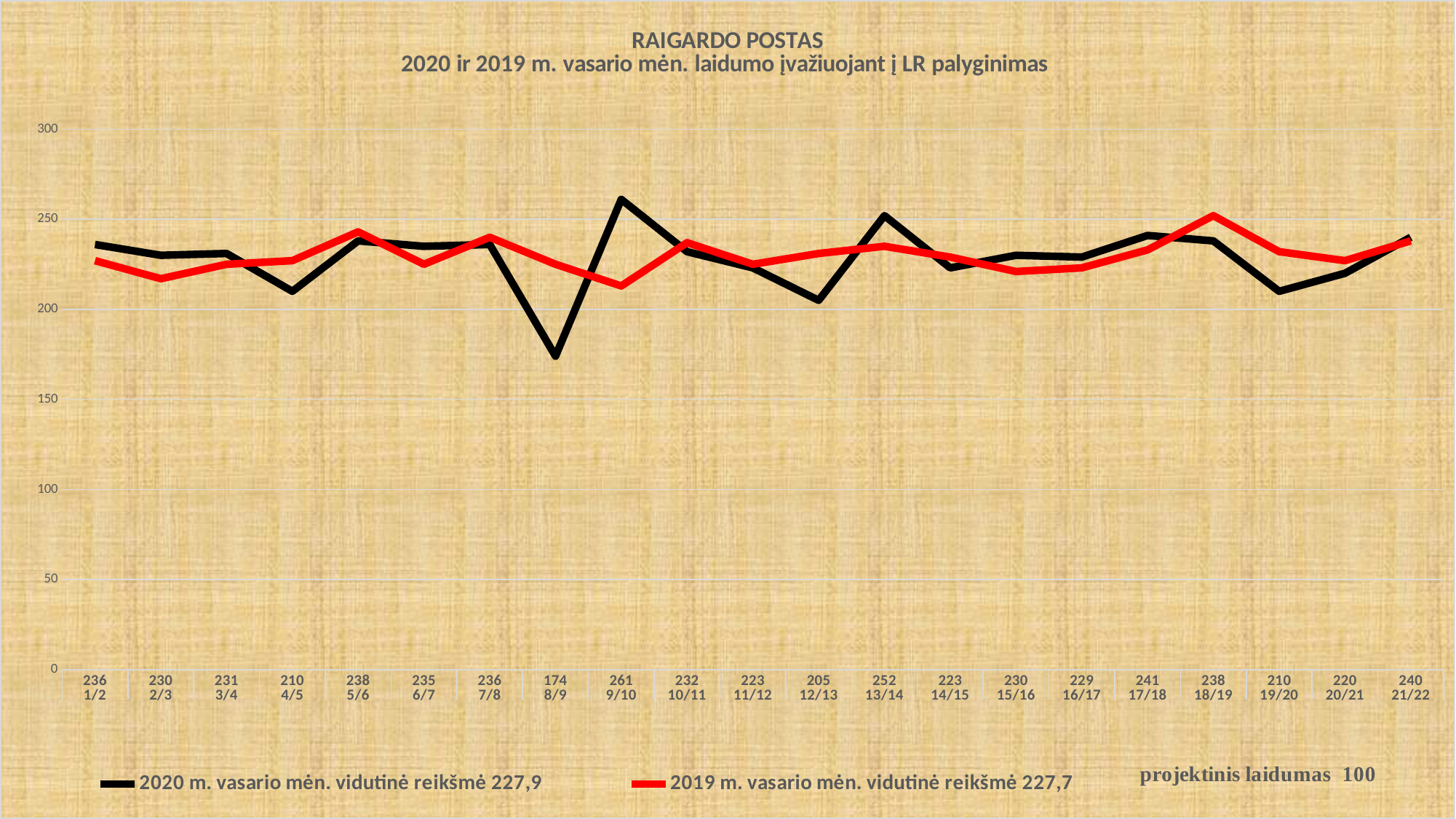

### Chart: RAIGARDO POSTAS
2020 ir 2019 m. vasario mėn. laidumo įvažiuojant į LR palyginimas

| Category | 2020 m. vasario mėn. vidutinė reikšmė 227,9 | 2019 m. vasario mėn. vidutinė reikšmė 227,7 |
|---|---|---|
| 236 | 236.0 | 227.0 |
| 230 | 230.0 | 217.0 |
| 231 | 231.0 | 225.0 |
| 210 | 210.0 | 227.0 |
| 238 | 238.0 | 243.0 |
| 235 | 235.0 | 225.0 |
| 236 | 236.0 | 240.0 |
| 174 | 174.0 | 225.0 |
| 261 | 261.0 | 213.0 |
| 232 | 232.0 | 237.0 |
| 223 | 223.0 | 225.0 |
| 205 | 205.0 | 231.0 |
| 252 | 252.0 | 235.0 |
| 223 | 223.0 | 229.0 |
| 230 | 230.0 | 221.0 |
| 229 | 229.0 | 223.0 |
| 241 | 241.0 | 233.0 |
| 238 | 238.0 | 252.0 |
| 210 | 210.0 | 232.0 |
| 220 | 220.0 | 227.0 |
| 240 | 240.0 | 238.0 |
#